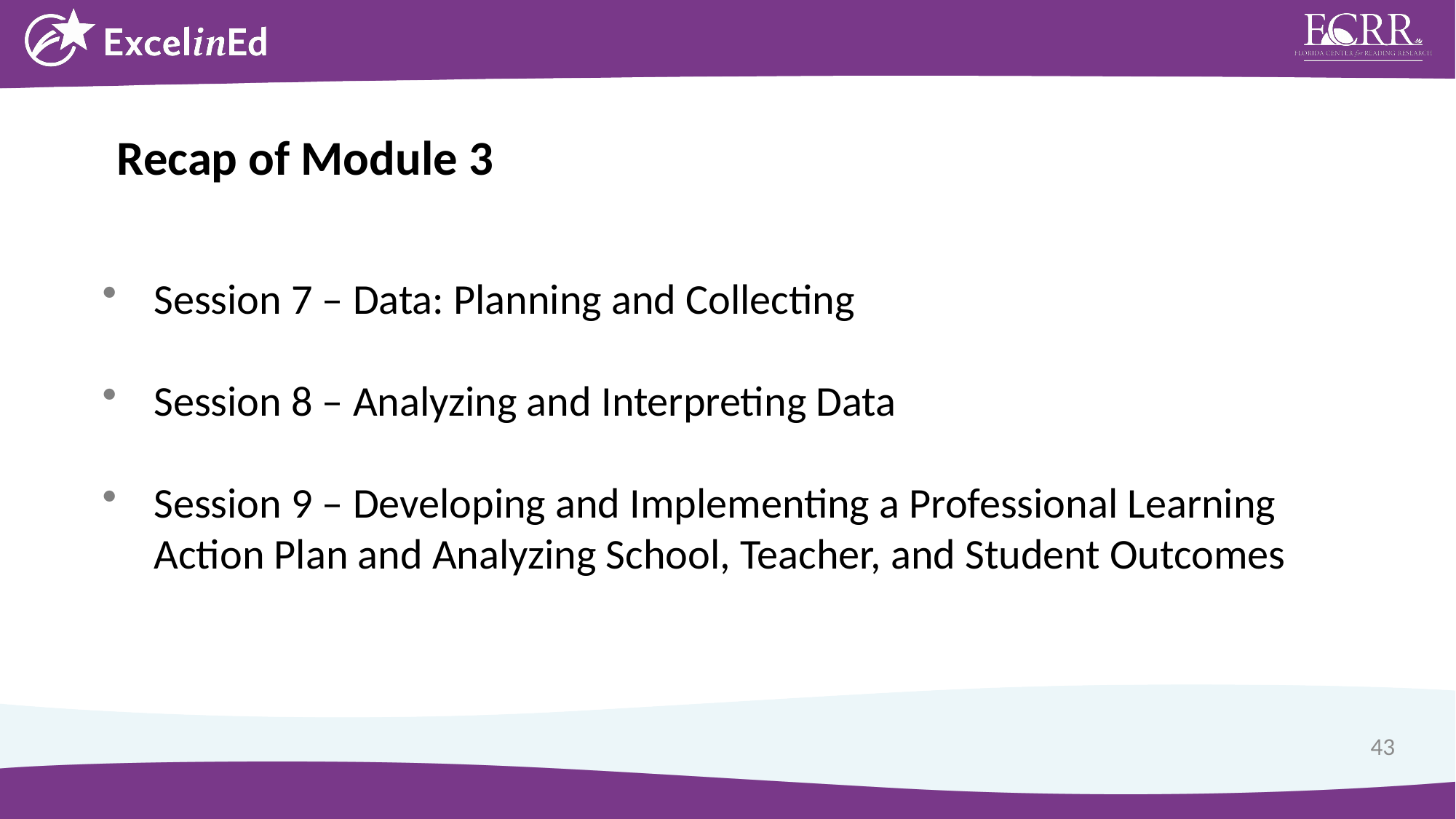

Recap of Module 3
Session 7 – Data: Planning and Collecting

Session 8 – Analyzing and Interpreting Data

Session 9 – Developing and Implementing a Professional Learning Action Plan and Analyzing School, Teacher, and Student Outcomes

43